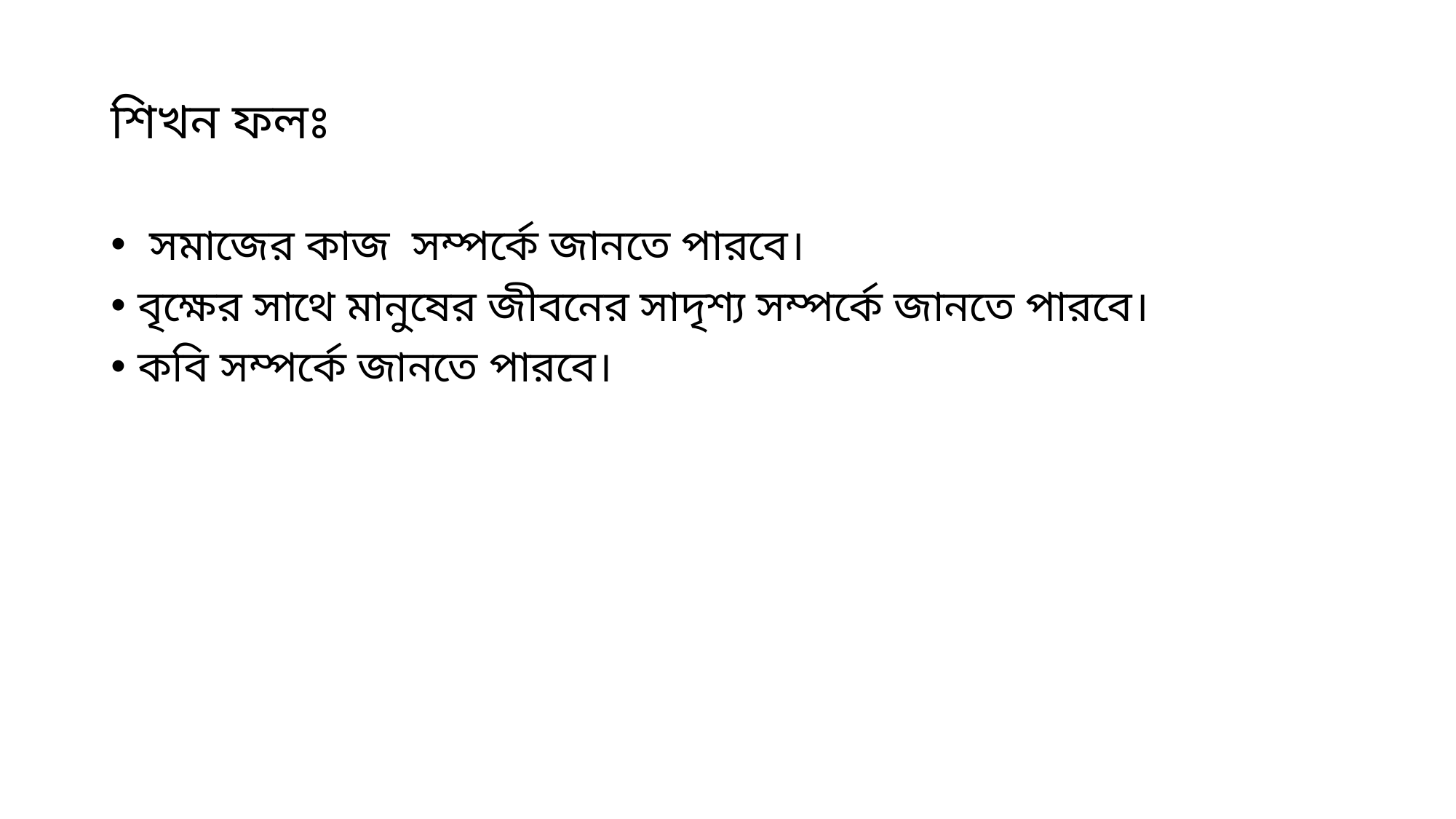

# শিখন ফলঃ
 সমাজের কাজ  সম্পর্কে জানতে পারবে।
বৃক্ষের সাথে মানুষের জীবনের সাদৃশ্য সম্পর্কে জানতে পারবে।
কবি সম্পর্কে জানতে পারবে।